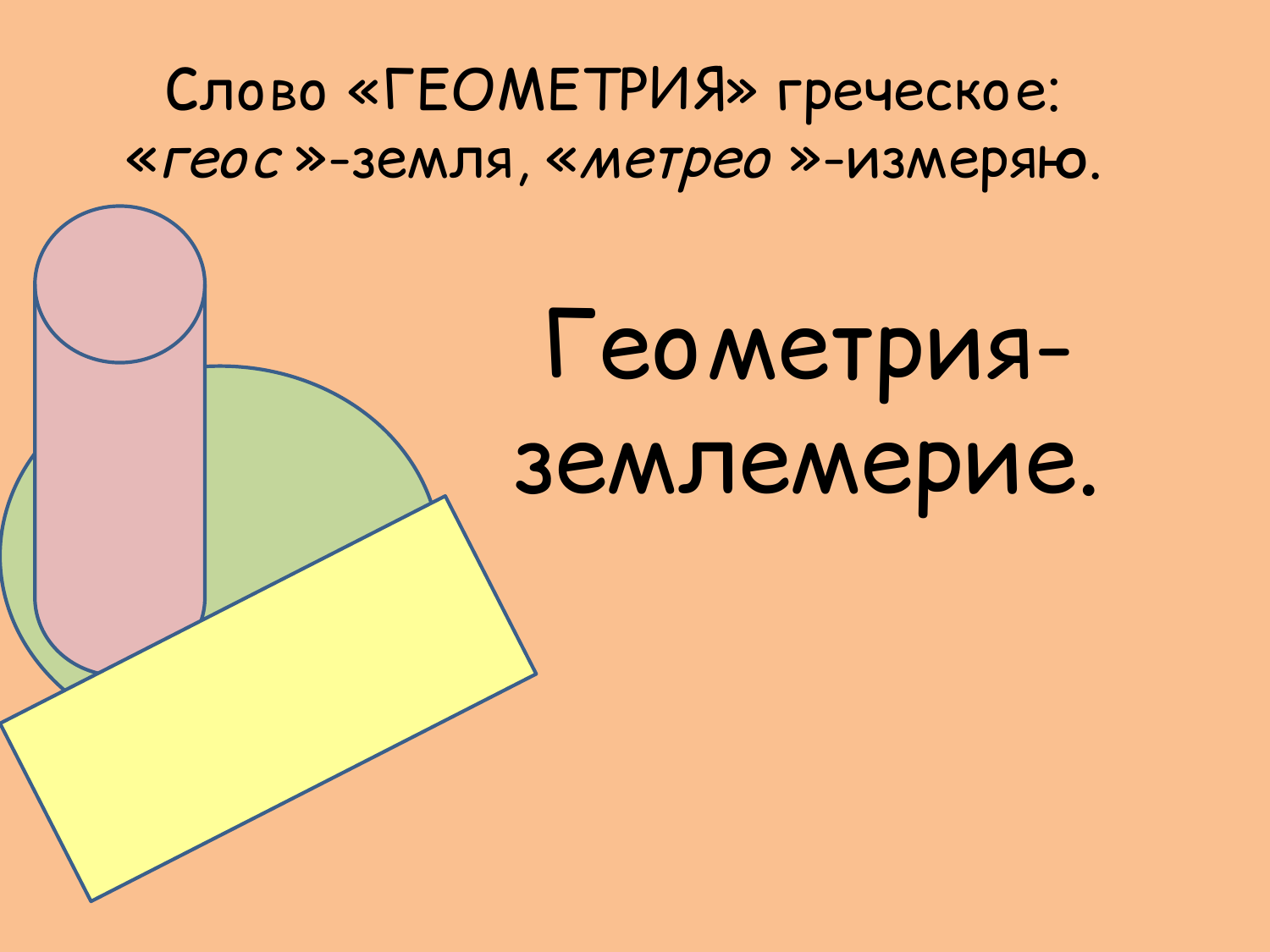

# Слово «ГЕОМЕТРИЯ» греческое: «геос »-земля, «метрео »-измеряю.

Геометрия-землемерие.